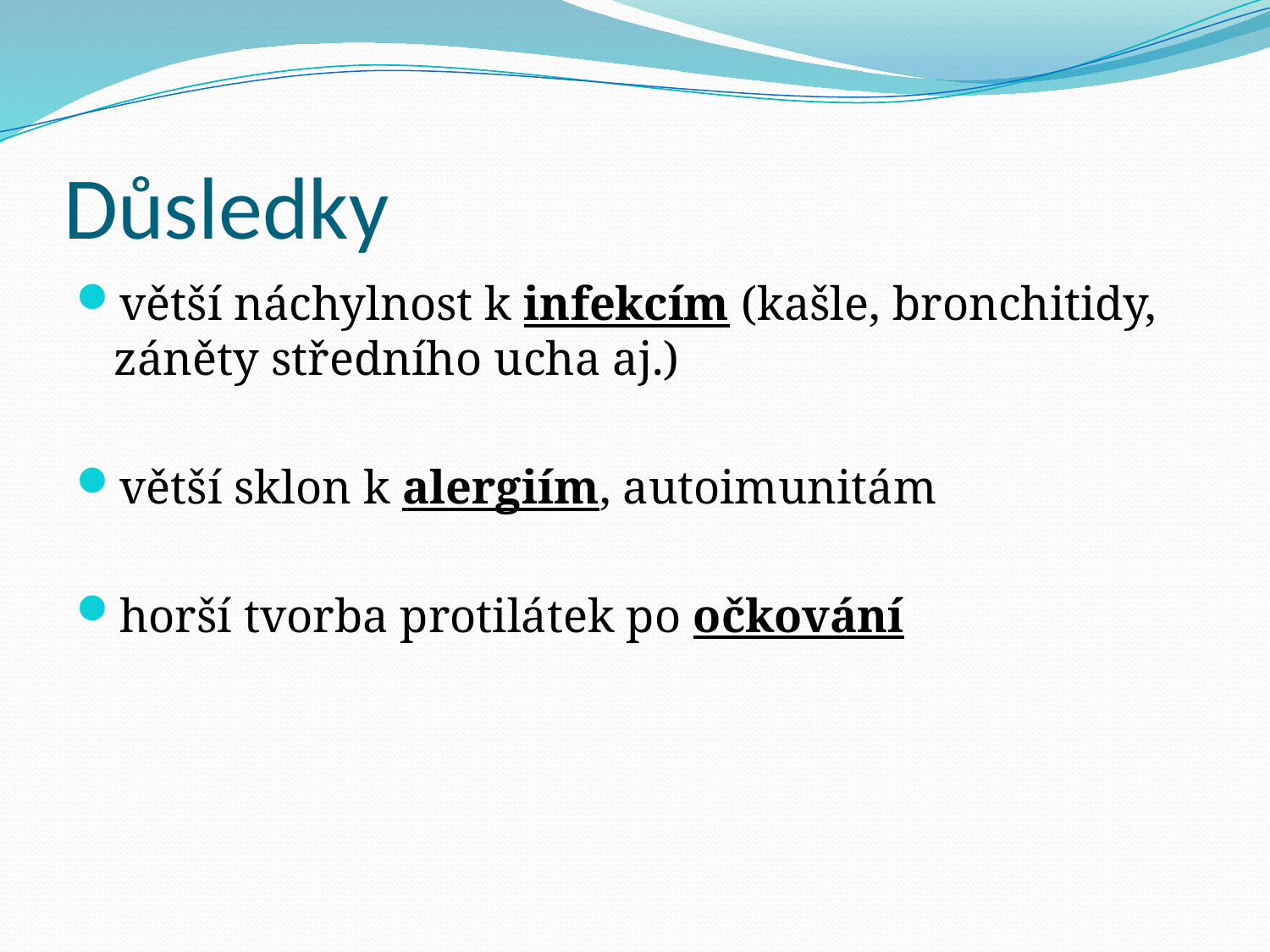

# Důsledky
větší náchylnost k infekcím (kašle, bronchitidy, záněty středního ucha aj.)

větší sklon k alergiím, autoimunitám

horší tvorba protilátek po očkování